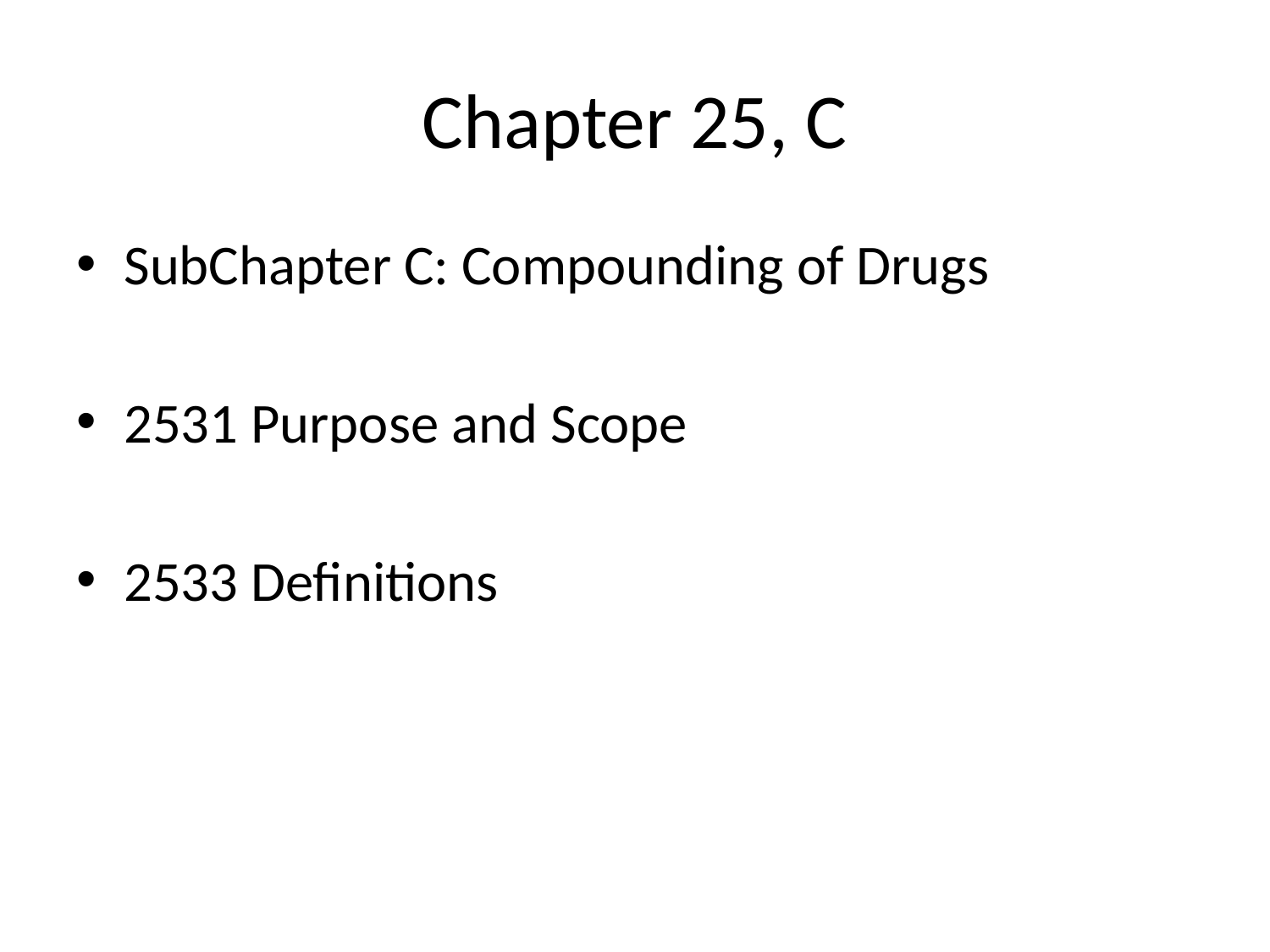

# Chapter 25, C
SubChapter C: Compounding of Drugs

2531 Purpose and Scope

2533 Definitions